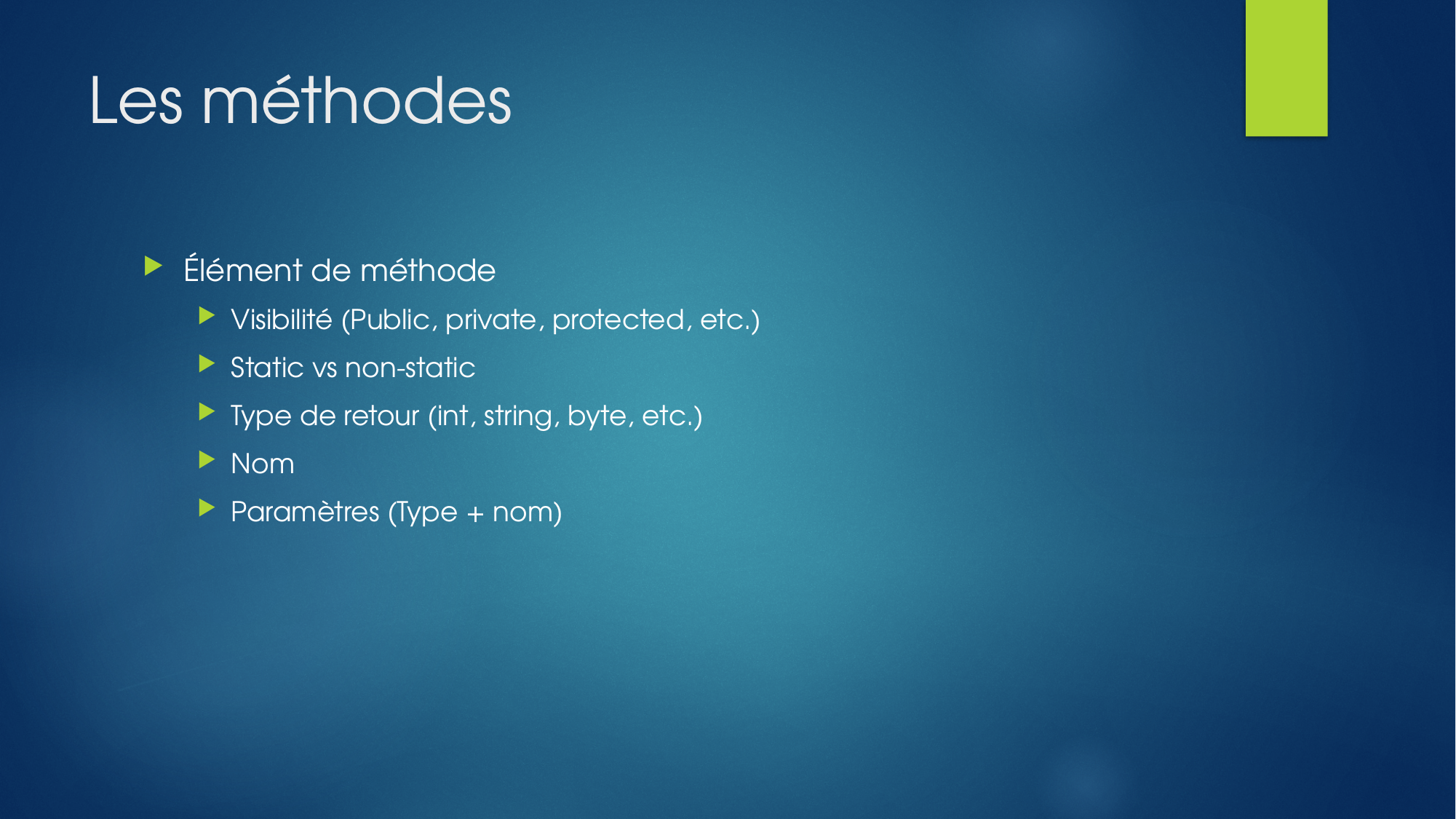

# Les méthodes
Élément de méthode
Visibilité (Public, private, protected, etc.)
Static vs non-static
Type de retour (int, string, byte, etc.)
Nom
Paramètres (Type + nom)